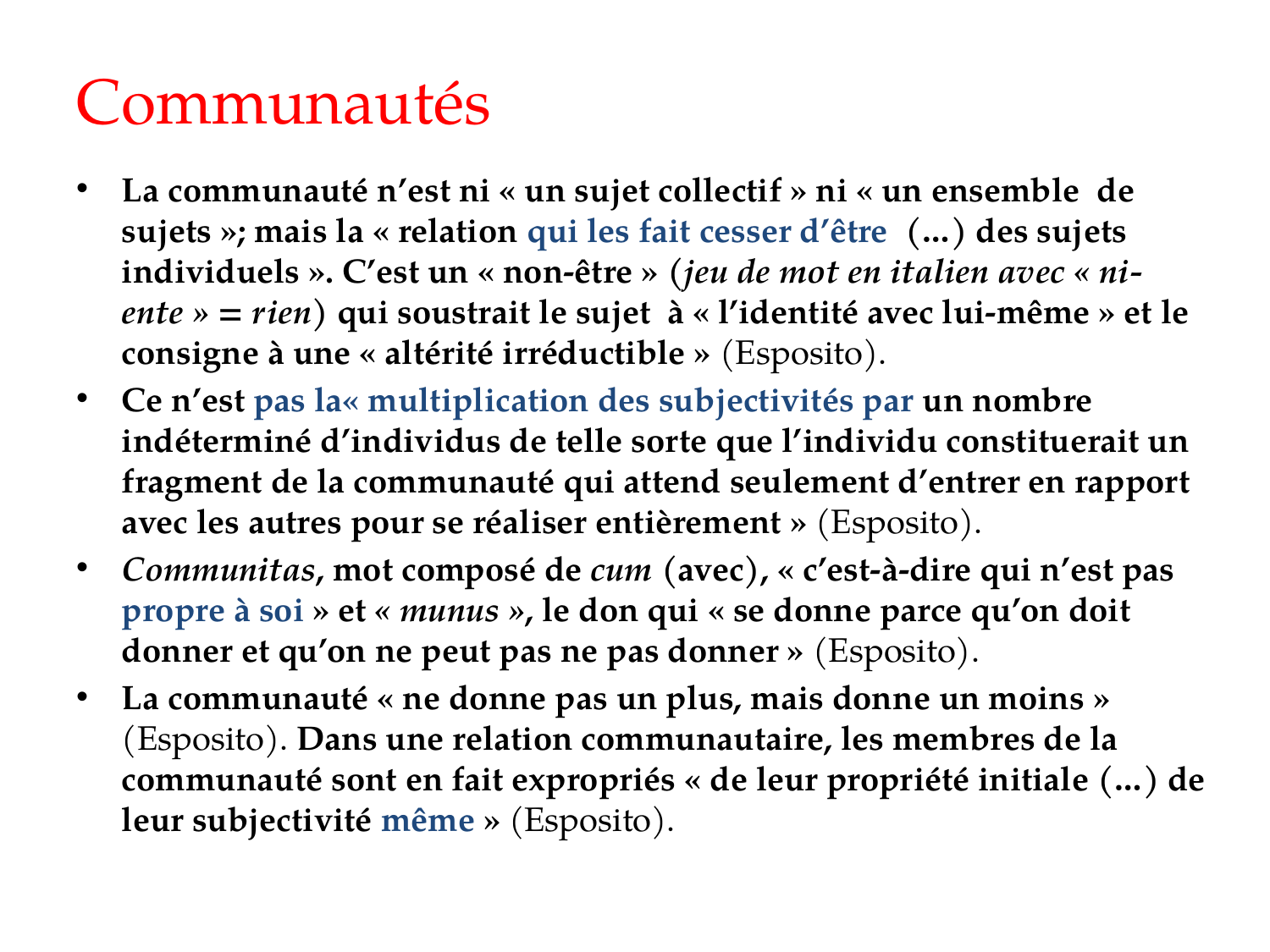

# Communautés
La communauté n’est ni « un sujet collectif » ni « un ensemble  de sujets »; mais la « relation qui les fait cesser d’être  (…) des sujets individuels ». C’est un « non-être » (jeu de mot en italien avec « ni-ente » = rien) qui soustrait le sujet  à « l’identité avec lui-même » et le consigne à une « altérité irréductible » (Esposito).
Ce n’est pas la« multiplication des subjectivités par un nombre indéterminé d’individus de telle sorte que l’individu constituerait un fragment de la communauté qui attend seulement d’entrer en rapport avec les autres pour se réaliser entièrement » (Esposito).
Communitas, mot composé de cum (avec), « c’est-à-dire qui n’est pas propre à soi » et « munus », le don qui « se donne parce qu’on doit donner et qu’on ne peut pas ne pas donner » (Esposito).
La communauté « ne donne pas un plus, mais donne un moins » (Esposito). Dans une relation communautaire, les membres de la communauté sont en fait expropriés « de leur propriété initiale (…) de leur subjectivité même » (Esposito).